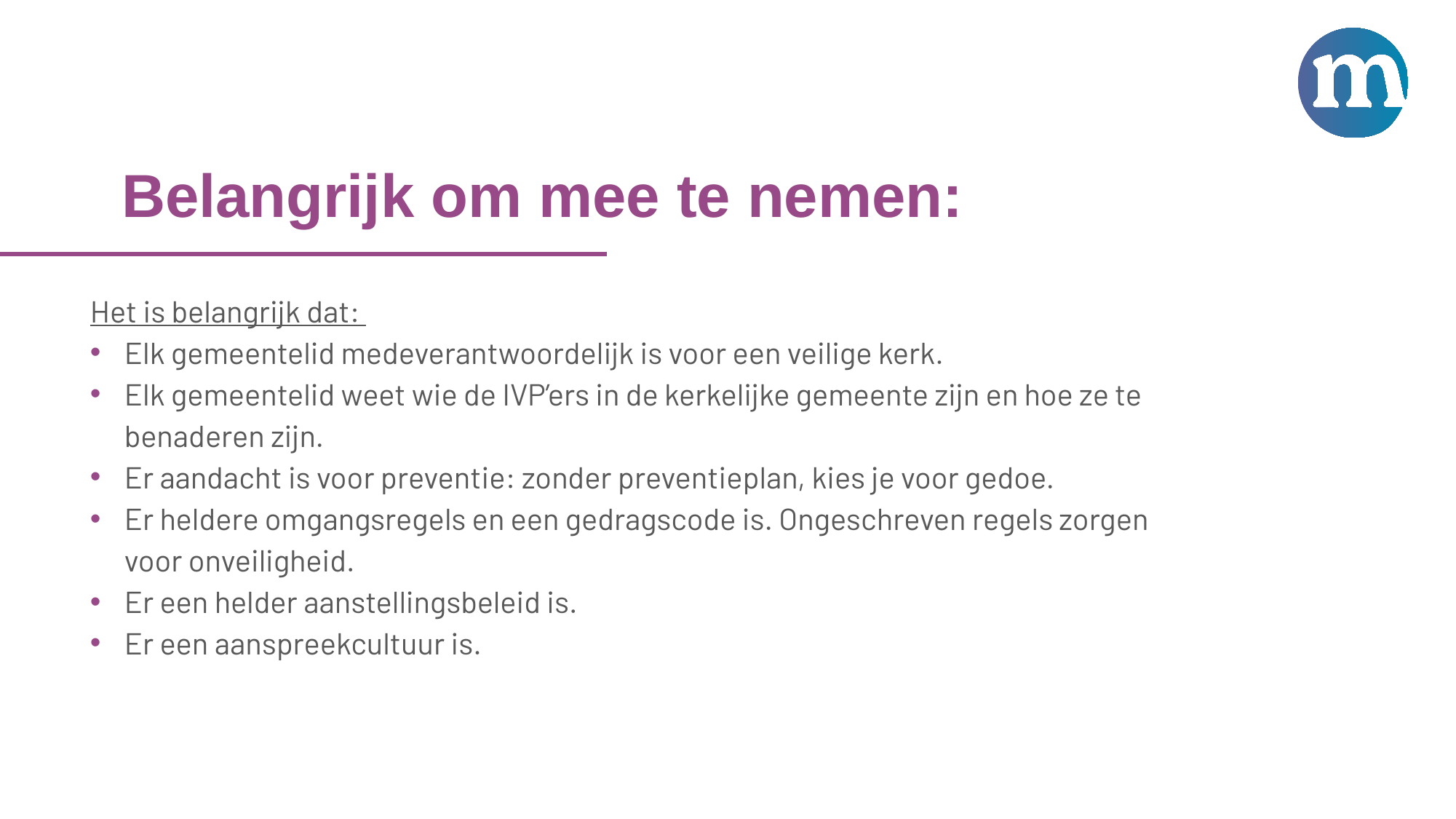

# Belangrijk om mee te nemen:
Het is belangrijk dat:
Elk gemeentelid medeverantwoordelijk is voor een veilige kerk.
Elk gemeentelid weet wie de IVP’ers in de kerkelijke gemeente zijn en hoe ze te benaderen zijn.
Er aandacht is voor preventie: zonder preventieplan, kies je voor gedoe.
Er heldere omgangsregels en een gedragscode is. Ongeschreven regels zorgen voor onveiligheid.
Er een helder aanstellingsbeleid is.
Er een aanspreekcultuur is.